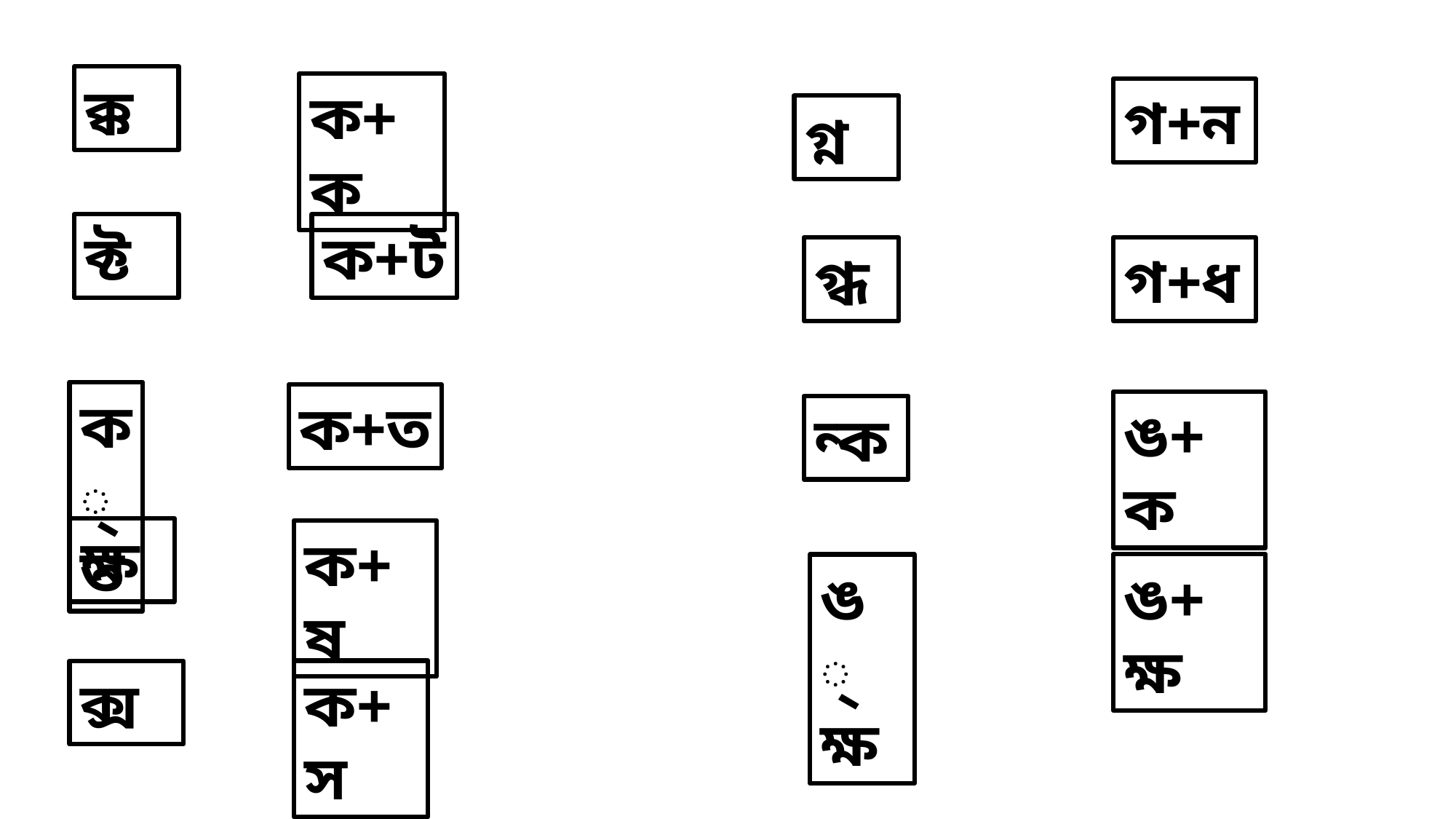

ক্ক
ক+ক
গ+ন
গ্ন
ক+ট
ক্ট
গ্ধ
গ+ধ
ক্ত
ক+ত
ঙ+ক
ন্ক
ক্ষ
ক+ষ
ঙ+ক্ষ
ঙ্ক্ষ
ক্স
ক+স